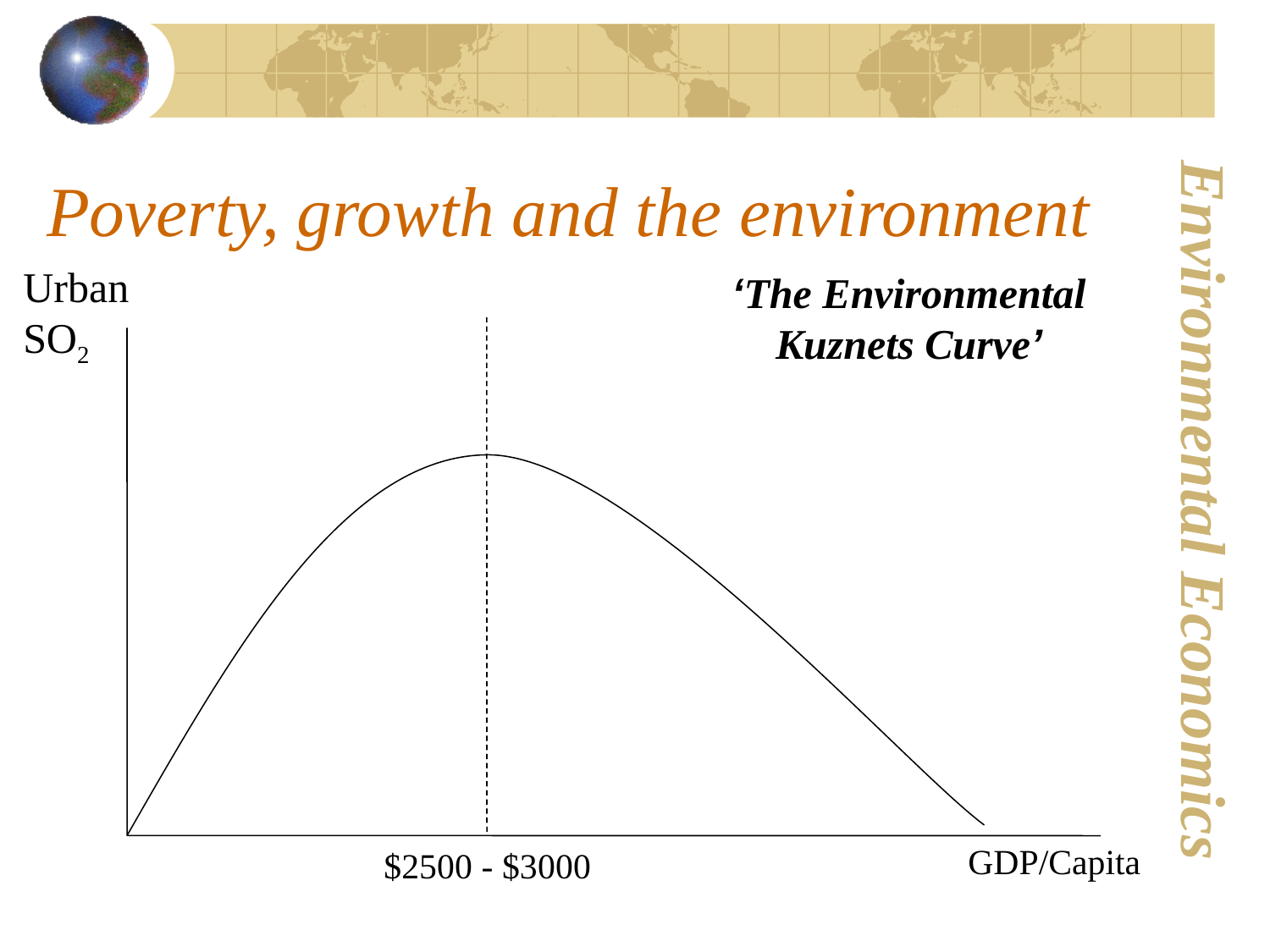

# Poverty, growth and the environment
Urban SO2
‘The Environmental Kuznets Curve’

GDP/Capita

$2500 - $3000